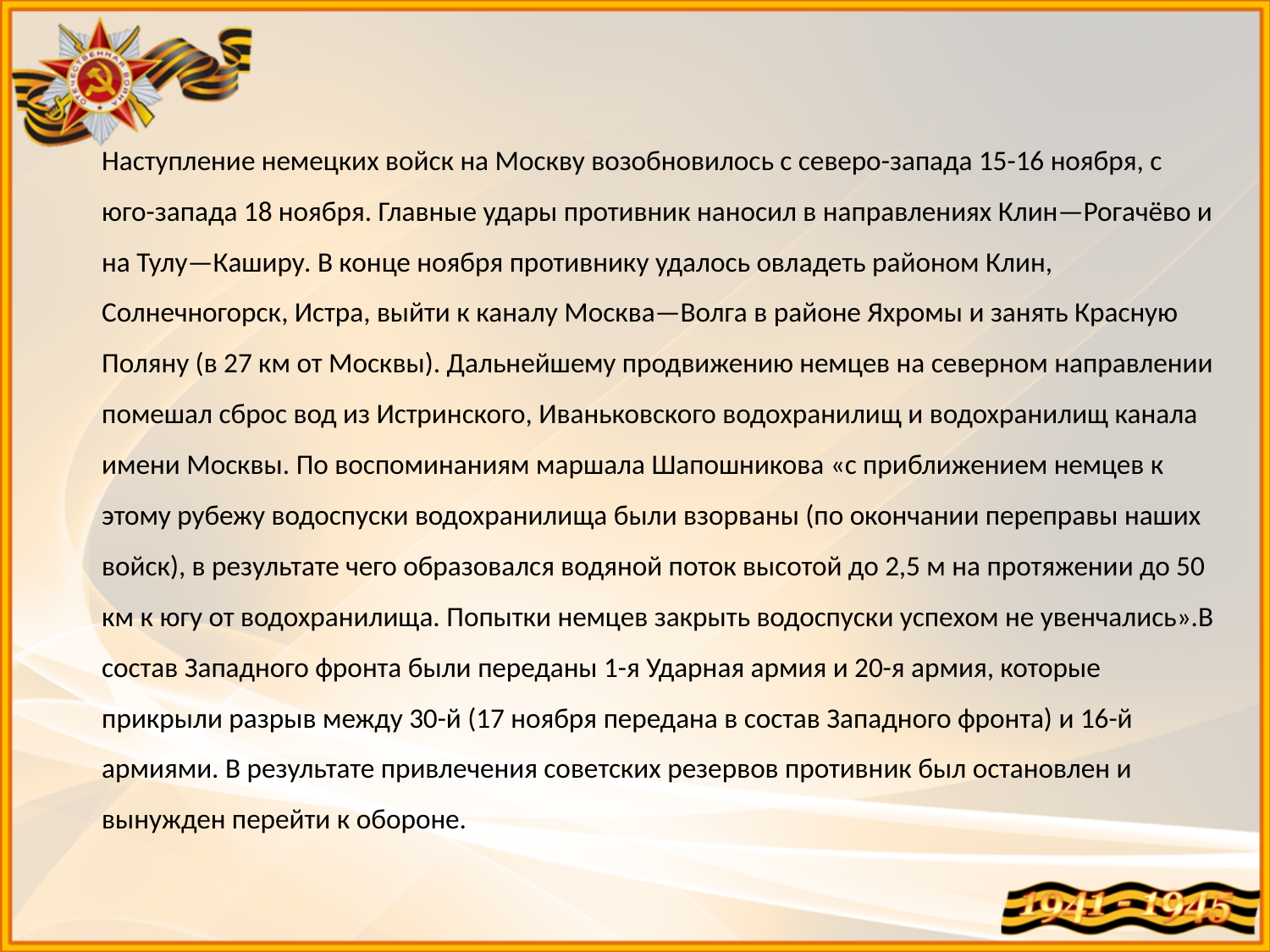

Наступление немецких войск на Москву возобновилось с северо-запада 15-16 ноября, с юго-запада 18 ноября. Главные удары противник наносил в направлениях Клин—Рогачёво и на Тулу—Каширу. В конце ноября противнику удалось овладеть районом Клин, Солнечногорск, Истра, выйти к каналу Москва—Волга в районе Яхромы и занять Красную Поляну (в 27 км от Москвы). Дальнейшему продвижению немцев на северном направлении помешал сброс вод из Истринского, Иваньковского водохранилищ и водохранилищ канала имени Москвы. По воспоминаниям маршала Шапошникова «с приближением немцев к этому рубежу водоспуски водохранилища были взорваны (по окончании переправы наших войск), в результате чего образовался водяной поток высотой до 2,5 м на протяжении до 50 км к югу от водохранилища. Попытки немцев закрыть водоспуски успехом не увенчались».В состав Западного фронта были переданы 1-я Ударная армия и 20-я армия, которые прикрыли разрыв между 30-й (17 ноября передана в состав Западного фронта) и 16-й армиями. В результате привлечения советских резервов противник был остановлен и вынужден перейти к обороне.